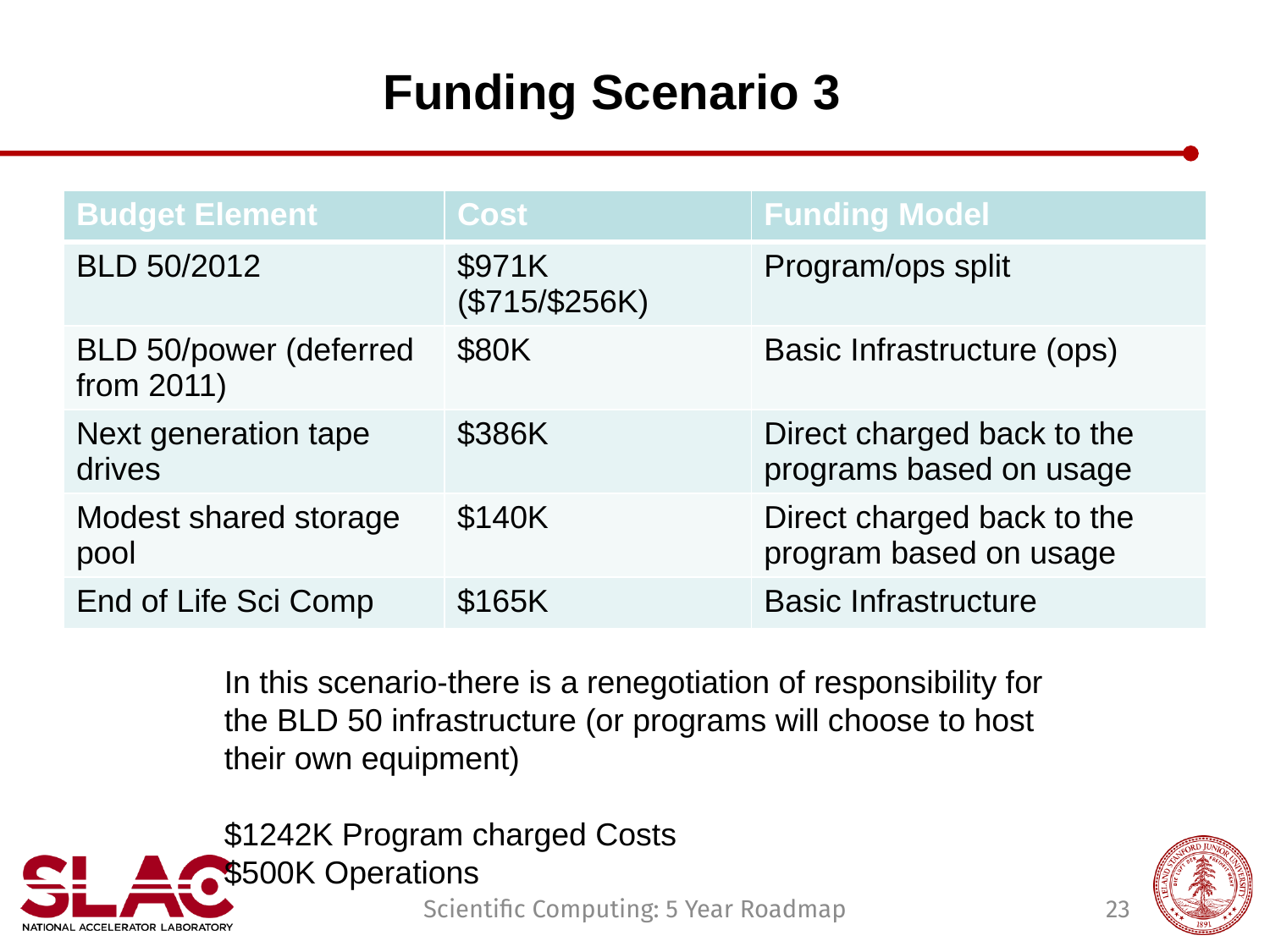

# Funding Scenario 3
| Budget Element | Cost | Funding Model |
| --- | --- | --- |
| BLD 50/2012 | $971K ($715/$256K) | Program/ops split |
| BLD 50/power (deferred from 2011) | $80K | Basic Infrastructure (ops) |
| Next generation tape drives | $386K | Direct charged back to the programs based on usage |
| Modest shared storage pool | $140K | Direct charged back to the program based on usage |
| End of Life Sci Comp | $165K | Basic Infrastructure |
In this scenario-there is a renegotiation of responsibility for the BLD 50 infrastructure (or programs will choose to host their own equipment)

$1242K Program charged Costs
$500K Operations
Scientific Computing: 5 Year Roadmap
23